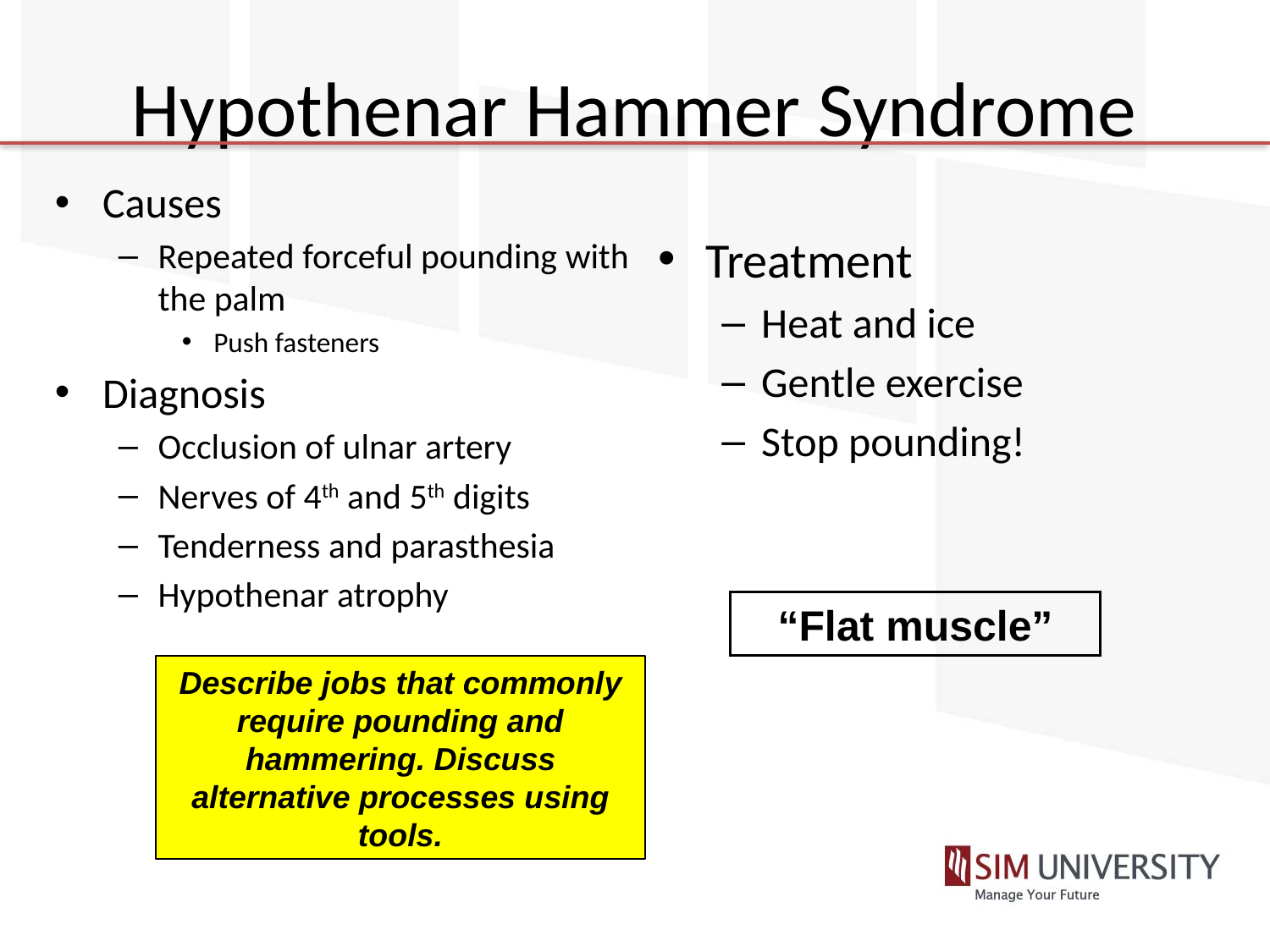

# Hypothenar Hammer Syndrome
Causes
Repeated forceful pounding with the palm
Push fasteners
Diagnosis
Occlusion of ulnar artery
Nerves of 4th and 5th digits
Tenderness and parasthesia
Hypothenar atrophy
Treatment
Heat and ice
Gentle exercise
Stop pounding!
“Flat muscle”
Describe jobs that commonly require pounding and hammering. Discuss alternative processes using tools.